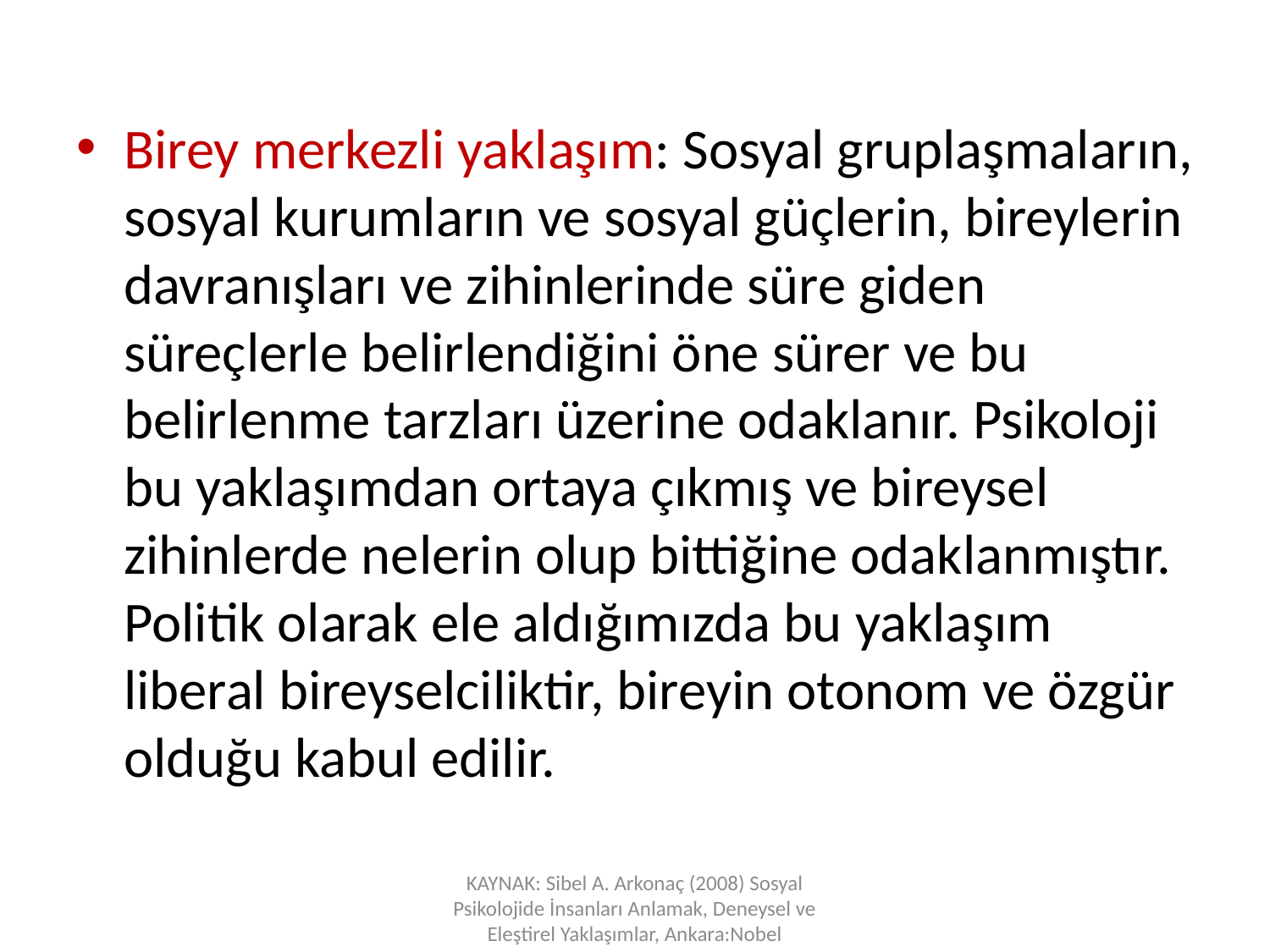

Birey merkezli yaklaşım: Sosyal gruplaşmaların, sosyal kurumların ve sosyal güçlerin, bireylerin davranışları ve zihinlerinde süre giden süreçlerle belirlendiğini öne sürer ve bu belirlenme tarzları üzerine odaklanır. Psikoloji bu yaklaşımdan ortaya çıkmış ve bireysel zihinlerde nelerin olup bittiğine odaklanmıştır. Politik olarak ele aldığımızda bu yaklaşım liberal bireyselciliktir, bireyin otonom ve özgür olduğu kabul edilir.
KAYNAK: Sibel A. Arkonaç (2008) Sosyal Psikolojide İnsanları Anlamak, Deneysel ve Eleştirel Yaklaşımlar, Ankara:Nobel